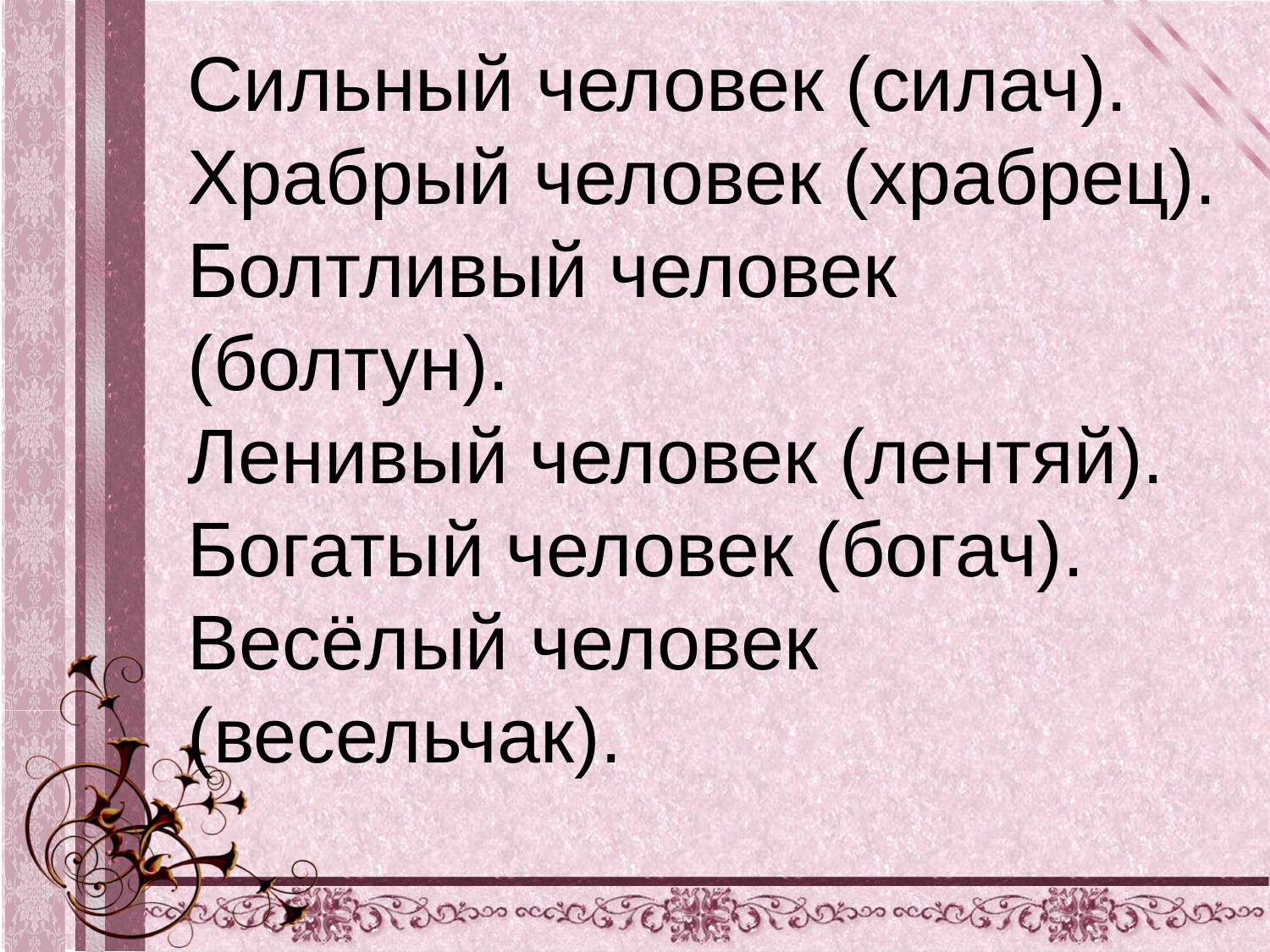

Сильный человек (силач).
Храбрый человек (храбрец).
Болтливый человек (болтун).
Ленивый человек (лентяй).
Богатый человек (богач).
Весёлый человек (весельчак).